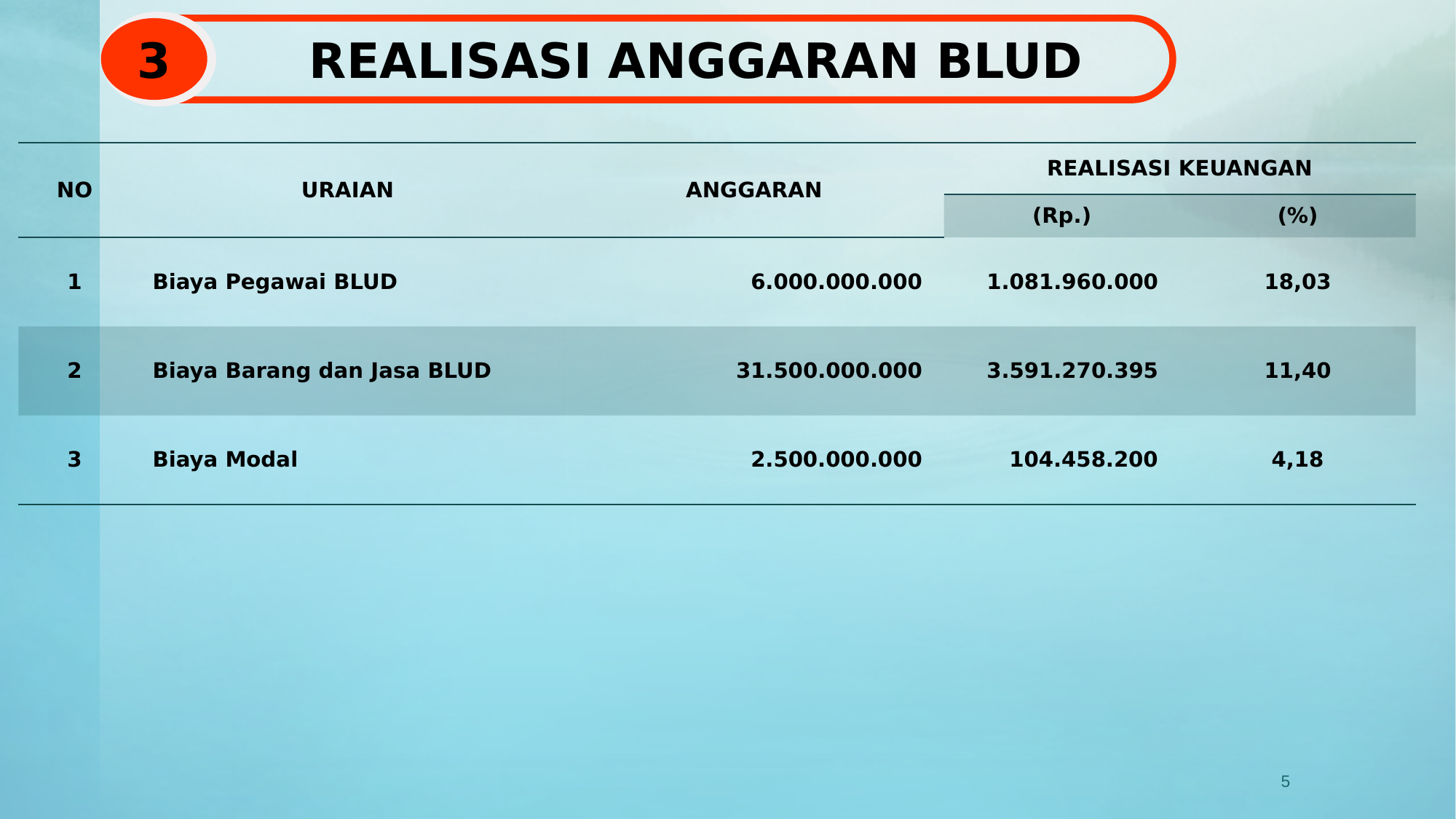

3

REALISASI ANGGARAN BLUD
| NO | URAIAN | ANGGARAN | REALISASI KEUANGAN |  |
| --- | --- | --- | --- | --- |
|  |  |  | (Rp.) | (%) |
| 1 | Biaya Pegawai BLUD | 6.000.000.000 | 1.081.960.000 | 18,03 |
| 2 | Biaya Barang dan Jasa BLUD | 31.500.000.000 | 3.591.270.395 | 11,40 |
| 3 | Biaya Modal | 2.500.000.000 | 104.458.200 | 4,18 |
5